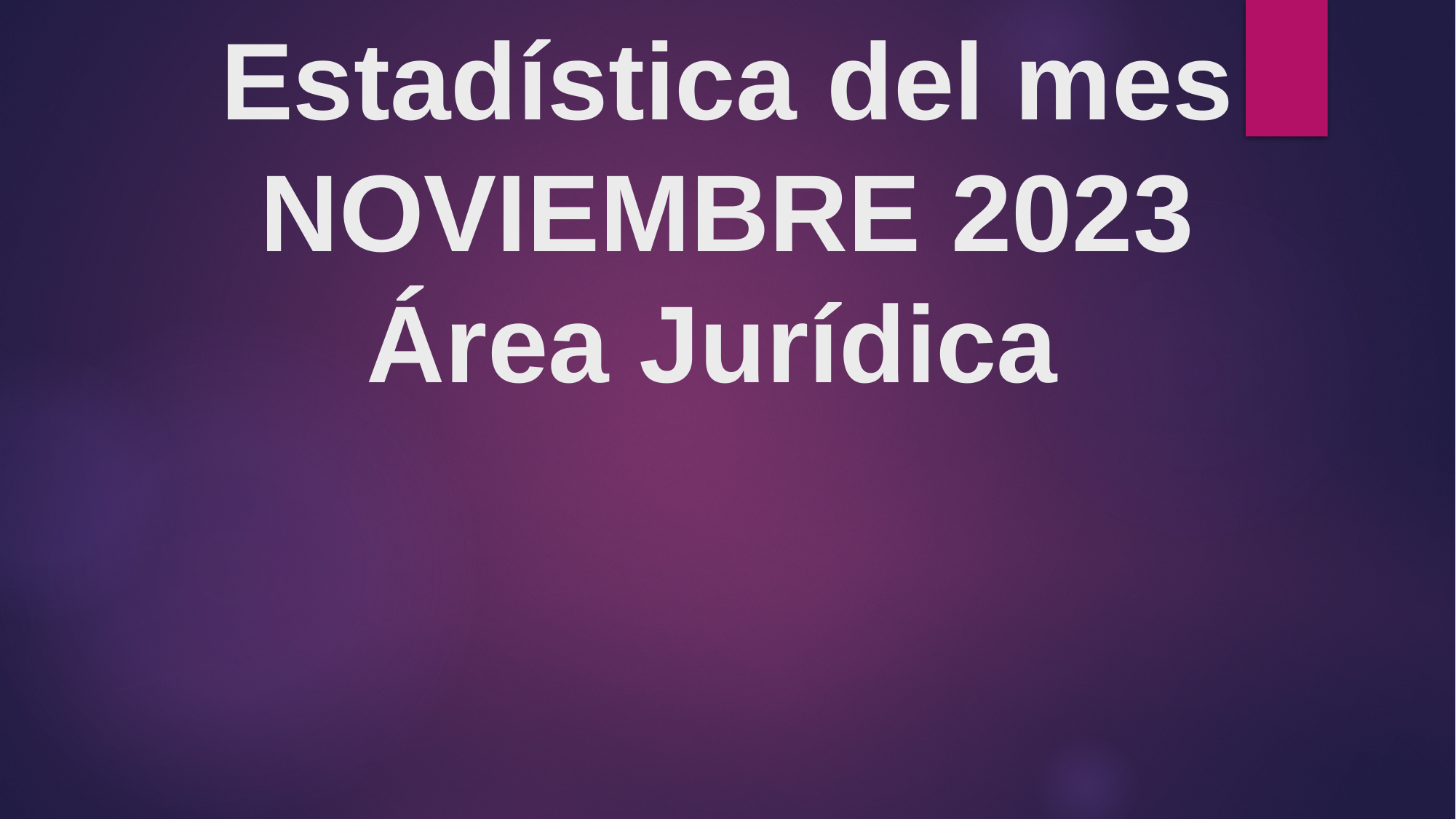

# Estadística del mes NOVIEMBRE 2023 Área Jurídica